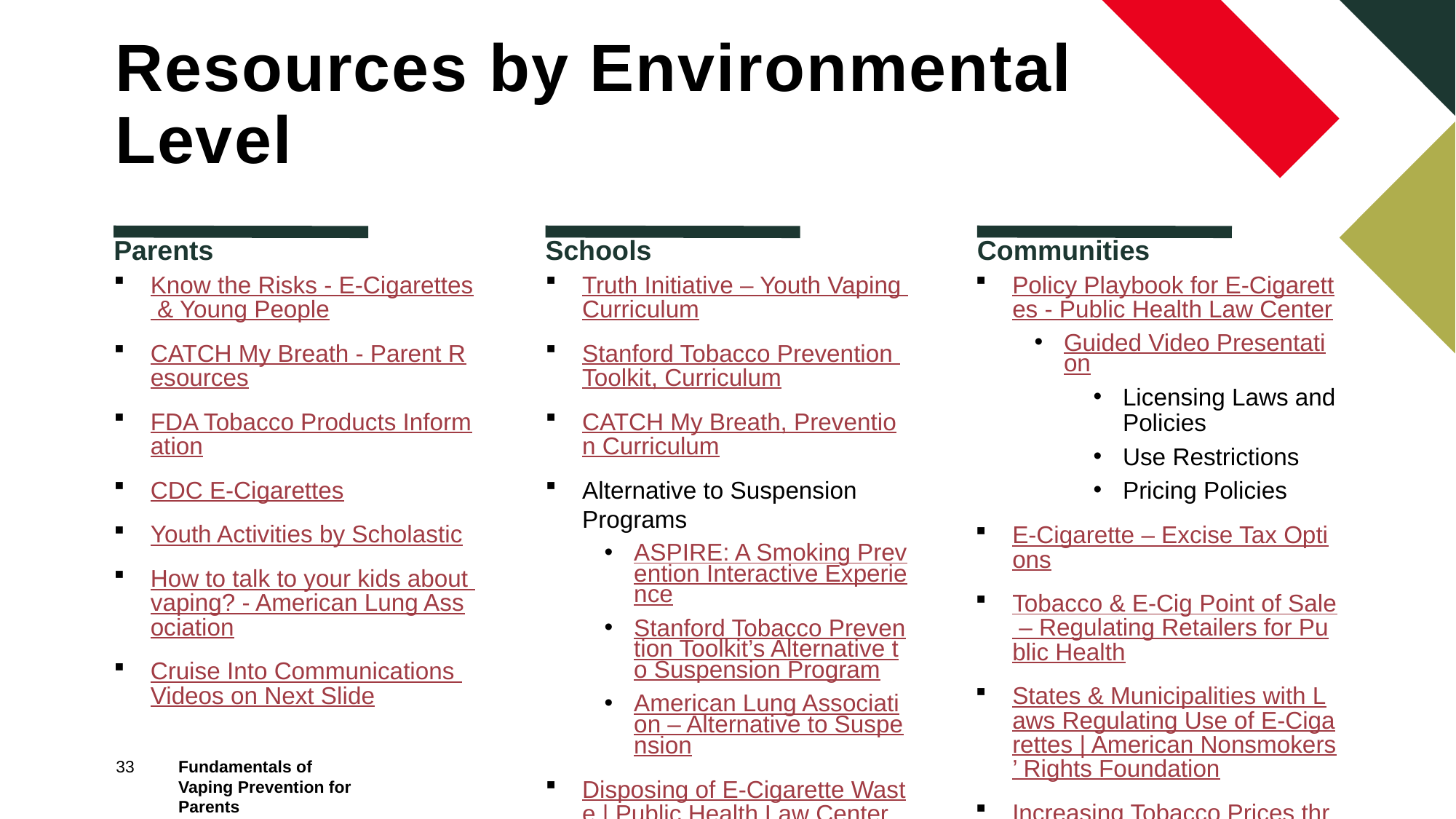

# Resources by Environmental Level
Parents
Schools
Communities
Know the Risks - E-Cigarettes & Young People
CATCH My Breath - Parent Resources
FDA Tobacco Products Information
CDC E-Cigarettes
Youth Activities by Scholastic
How to talk to your kids about vaping? - American Lung Association
Cruise Into Communications Videos on Next Slide
Truth Initiative – Youth Vaping Curriculum
Stanford Tobacco Prevention Toolkit, Curriculum
CATCH My Breath, Prevention Curriculum
Alternative to Suspension Programs
ASPIRE: A Smoking Prevention Interactive Experience
Stanford Tobacco Prevention Toolkit’s Alternative to Suspension Program
American Lung Association – Alternative to Suspension
Disposing of E-Cigarette Waste | Public Health Law Center
American Lung Association – Vape-Free Schools Initiative
Policy Playbook for E-Cigarettes - Public Health Law Center
Guided Video Presentation
Licensing Laws and Policies
Use Restrictions
Pricing Policies
E-Cigarette – Excise Tax Options
Tobacco & E-Cig Point of Sale – Regulating Retailers for Public Health
States & Municipalities with Laws Regulating Use of E-Cigarettes | American Nonsmokers’ Rights Foundation
Increasing Tobacco Prices through Non-Tax Approaches
33
Fundamentals of Vaping Prevention for Parents